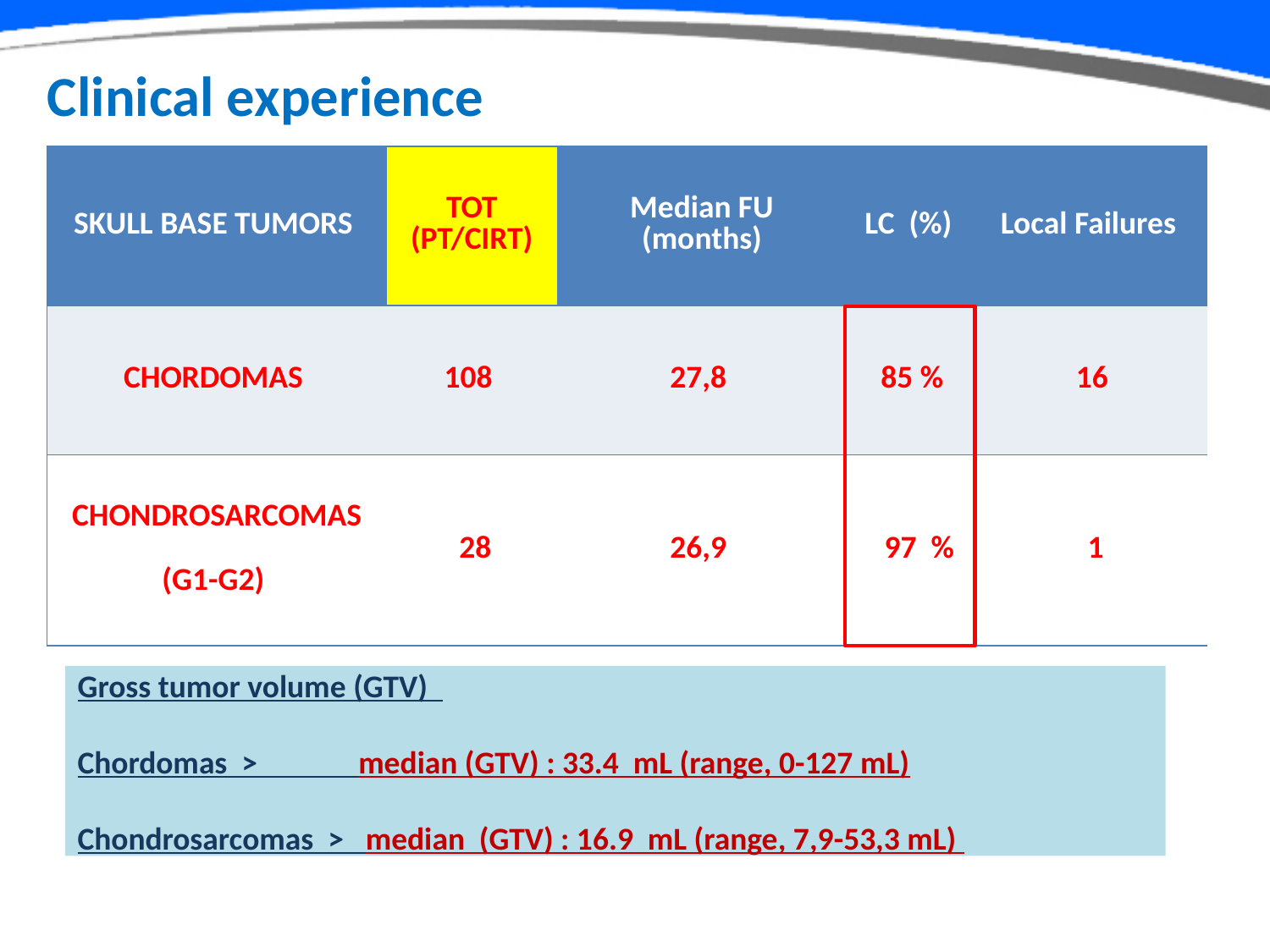

# Clinical experience
| SKULL BASE TUMORS | TOT (PT/CIRT) | Median FU (months) | LC (%) | Local Failures |
| --- | --- | --- | --- | --- |
| CHORDOMAS | 108 | 27,8 | 85 % | 16 |
| CHONDROSARCOMAS (G1-G2) | 28 | 26,9 | 97 % | 1 |

Gross tumor volume (GTV)

Chordomas  >              median (GTV) : 33.4  mL (range, 0-127 mL)

Chondrosarcomas  >   median  (GTV) : 16.9  mL (range, 7,9-53,3 mL)